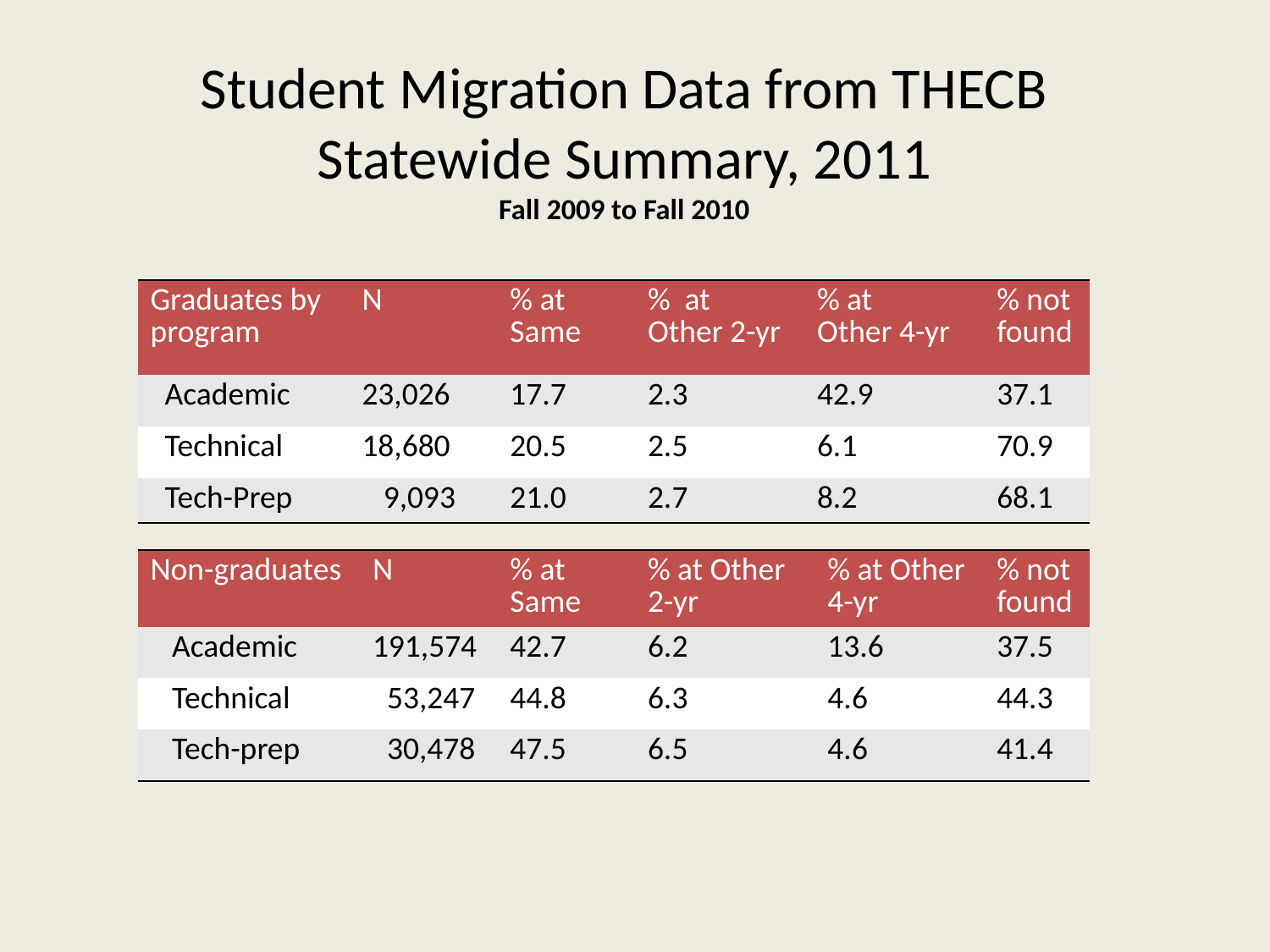

# Student Migration Data from THECB Statewide Summary, 2011 Fall 2009 to Fall 2010
| Graduates by program | N | % at Same | % at Other 2-yr | % at Other 4-yr | % not found |
| --- | --- | --- | --- | --- | --- |
| Academic | 23,026 | 17.7 | 2.3 | 42.9 | 37.1 |
| Technical | 18,680 | 20.5 | 2.5 | 6.1 | 70.9 |
| Tech-Prep | 9,093 | 21.0 | 2.7 | 8.2 | 68.1 |
| Non-graduates | N | % at Same | % at Other 2-yr | % at Other 4-yr | % not found |
| --- | --- | --- | --- | --- | --- |
| Academic | 191,574 | 42.7 | 6.2 | 13.6 | 37.5 |
| Technical | 53,247 | 44.8 | 6.3 | 4.6 | 44.3 |
| Tech-prep | 30,478 | 47.5 | 6.5 | 4.6 | 41.4 |